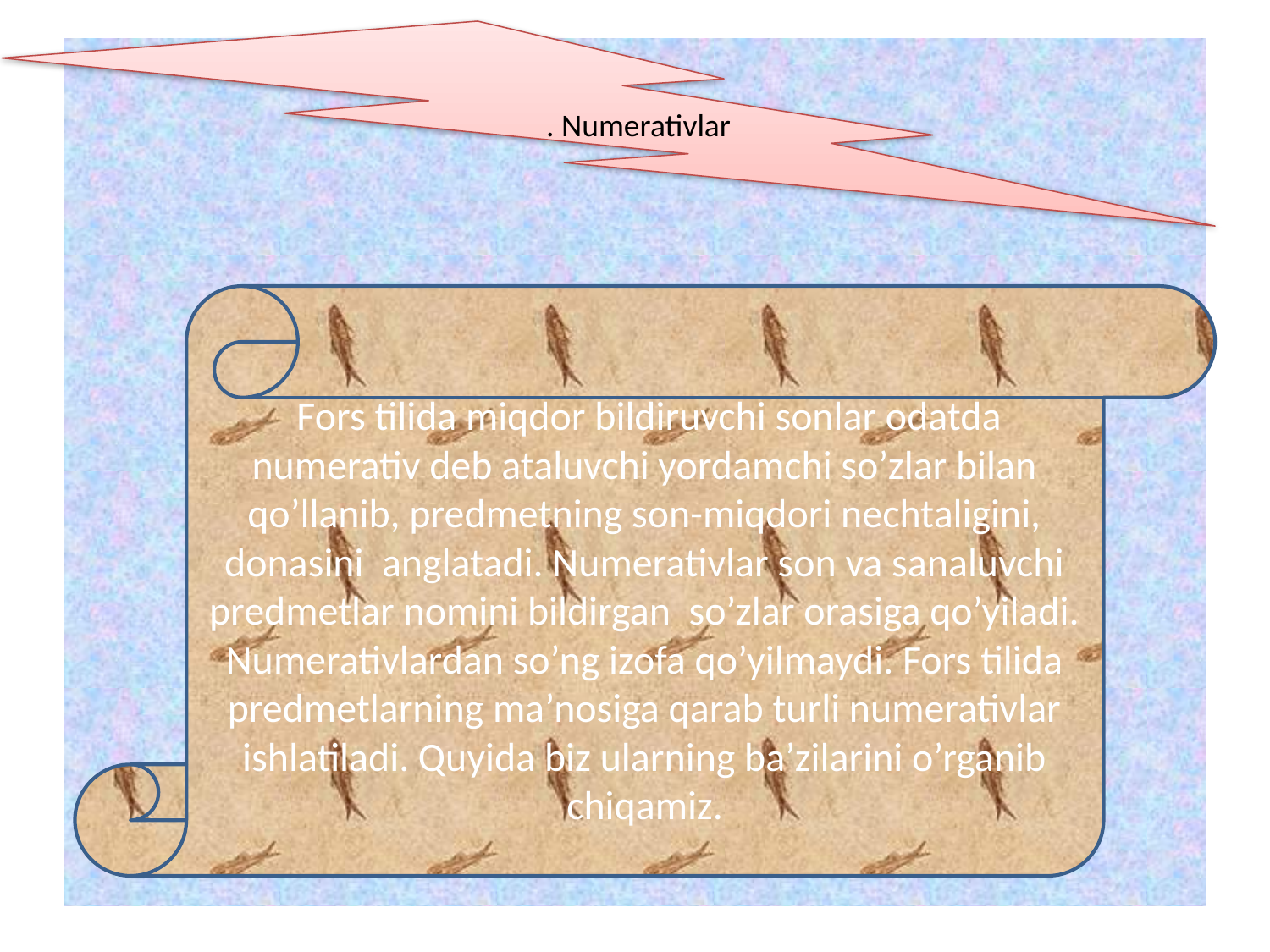

. Numerativlar

# .
 Fors tilida miqdor bildiruvchi sonlar odatda numerativ deb ataluvchi yordamchi so’zlar bilan qo’llanib, predmetning son-miqdori nechtaligini, donasini  anglatadi. Numerativlar son va sanaluvchi predmetlar nomini bildirgan  so’zlar orasiga qo’yiladi. Numerativlardan so’ng izofa qo’yilmaydi. Fors tilida predmetlarning ma’nosiga qarab turli numerativlar ishlatiladi. Quyida biz ularning ba’zilarini o’rganib chiqamiz.